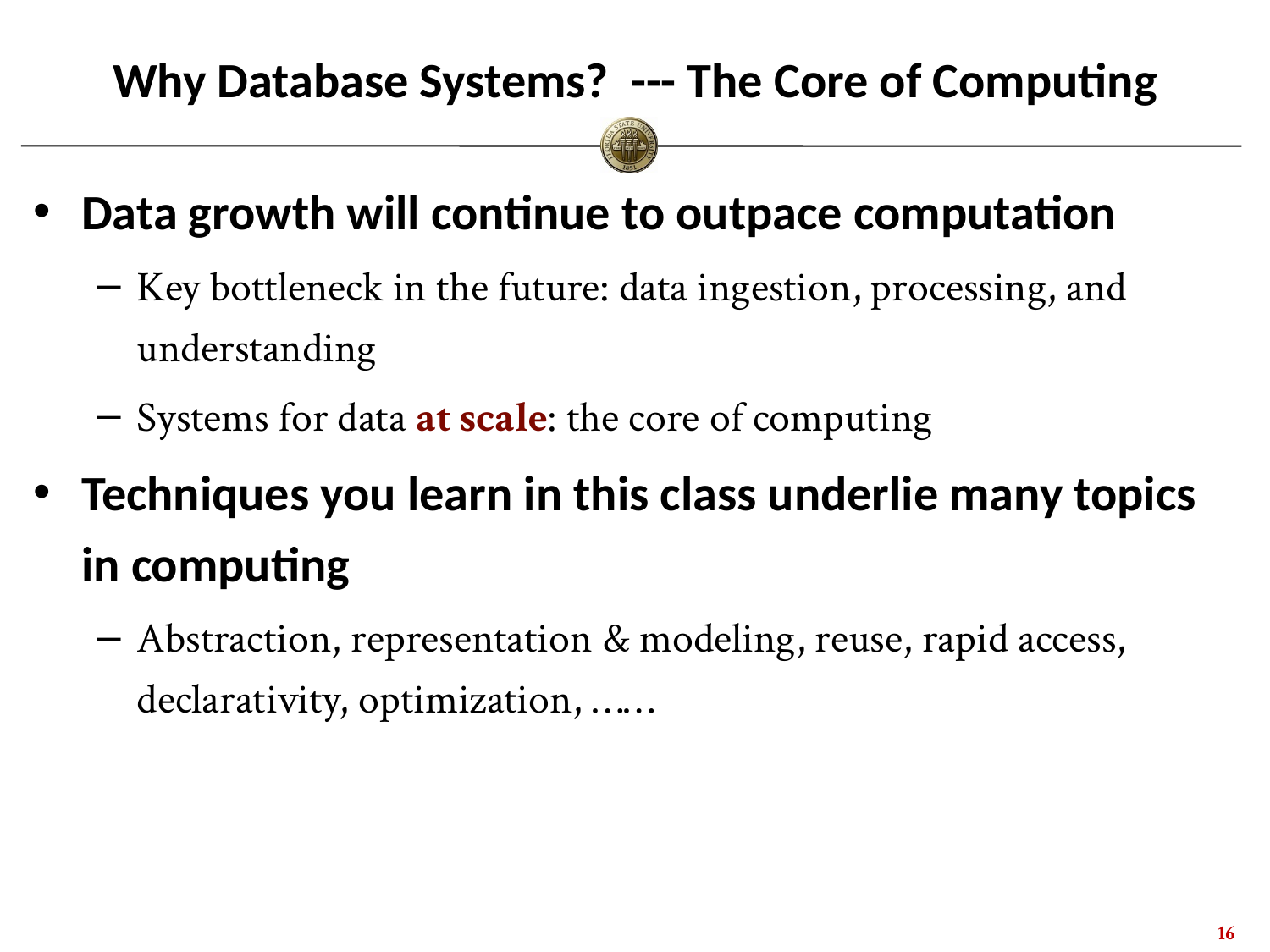

# Why Database Systems?  --- The Core of Computing
Data growth will continue to outpace computation
Key bottleneck in the future: data ingestion, processing, and understanding
Systems for data at scale: the core of computing
Techniques you learn in this class underlie many topics in computing
Abstraction, representation & modeling, reuse, rapid access, declarativity, optimization, ……
16